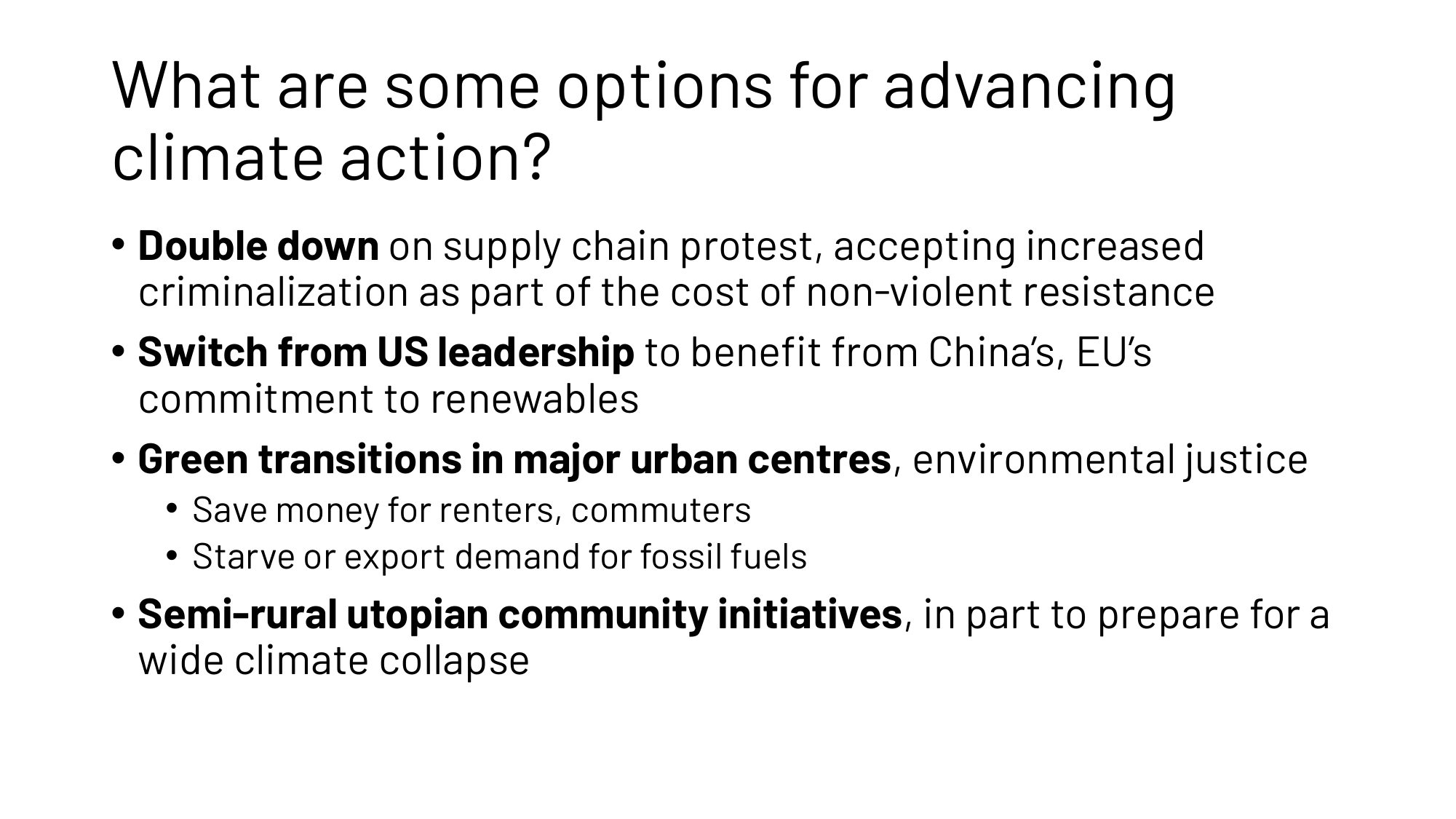

# What are some options for advancing climate action?
Double down on supply chain protest, accepting increased criminalization as part of the cost of non-violent resistance
Switch from US leadership to benefit from China’s, EU’s  commitment to renewables
Green transitions in major urban centres, environmental justice
Save money for renters, commuters
Starve or export demand for fossil fuels
Semi-rural utopian community initiatives, in part to prepare for a wide climate collapse